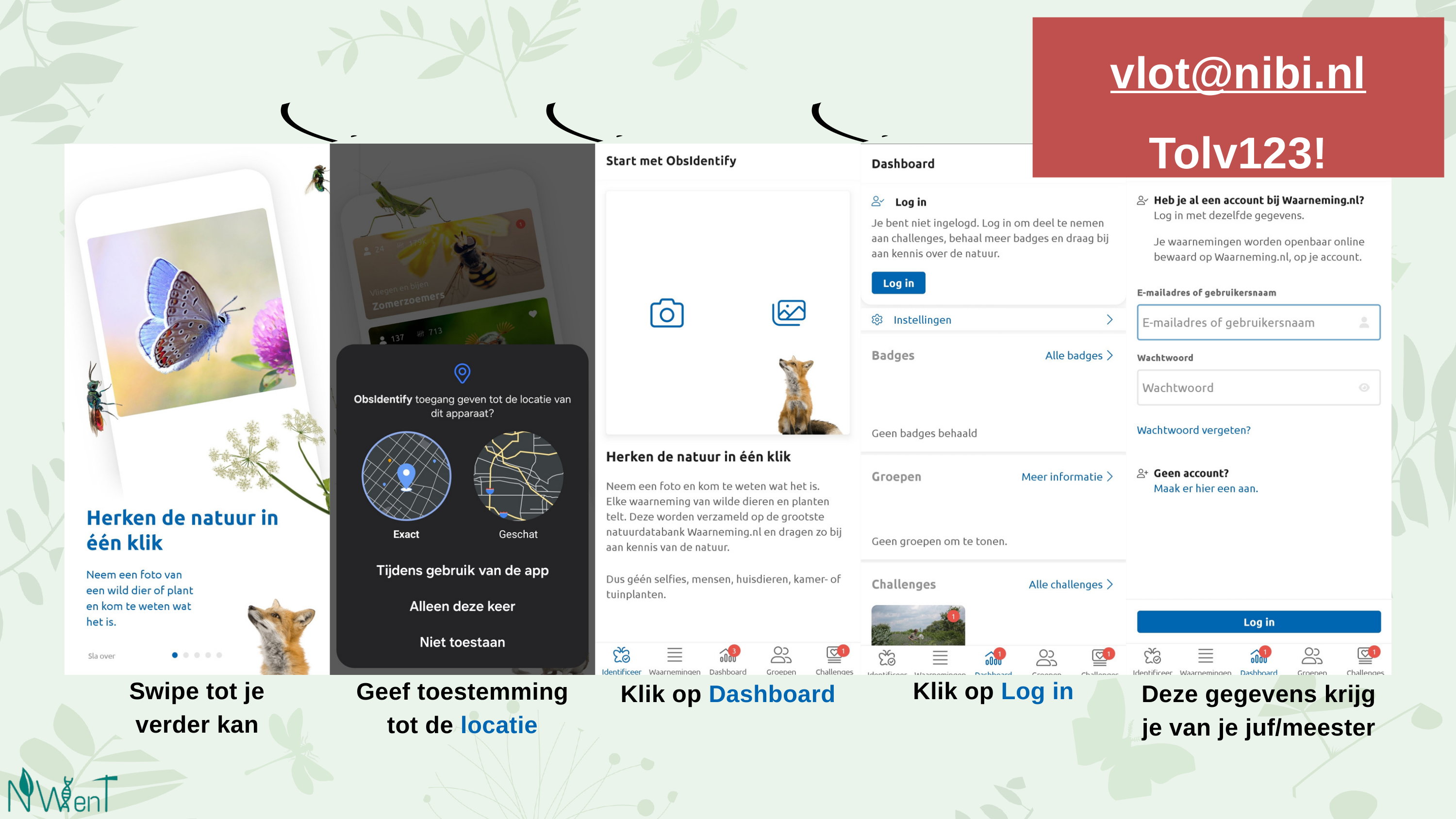

vlot@nibi.nl
Tolv123!

Swipe tot je verder kan
Klik op Log in
Geef toestemming tot de locatie
Klik op Dashboard
Deze gegevens krijg je van je juf/meester